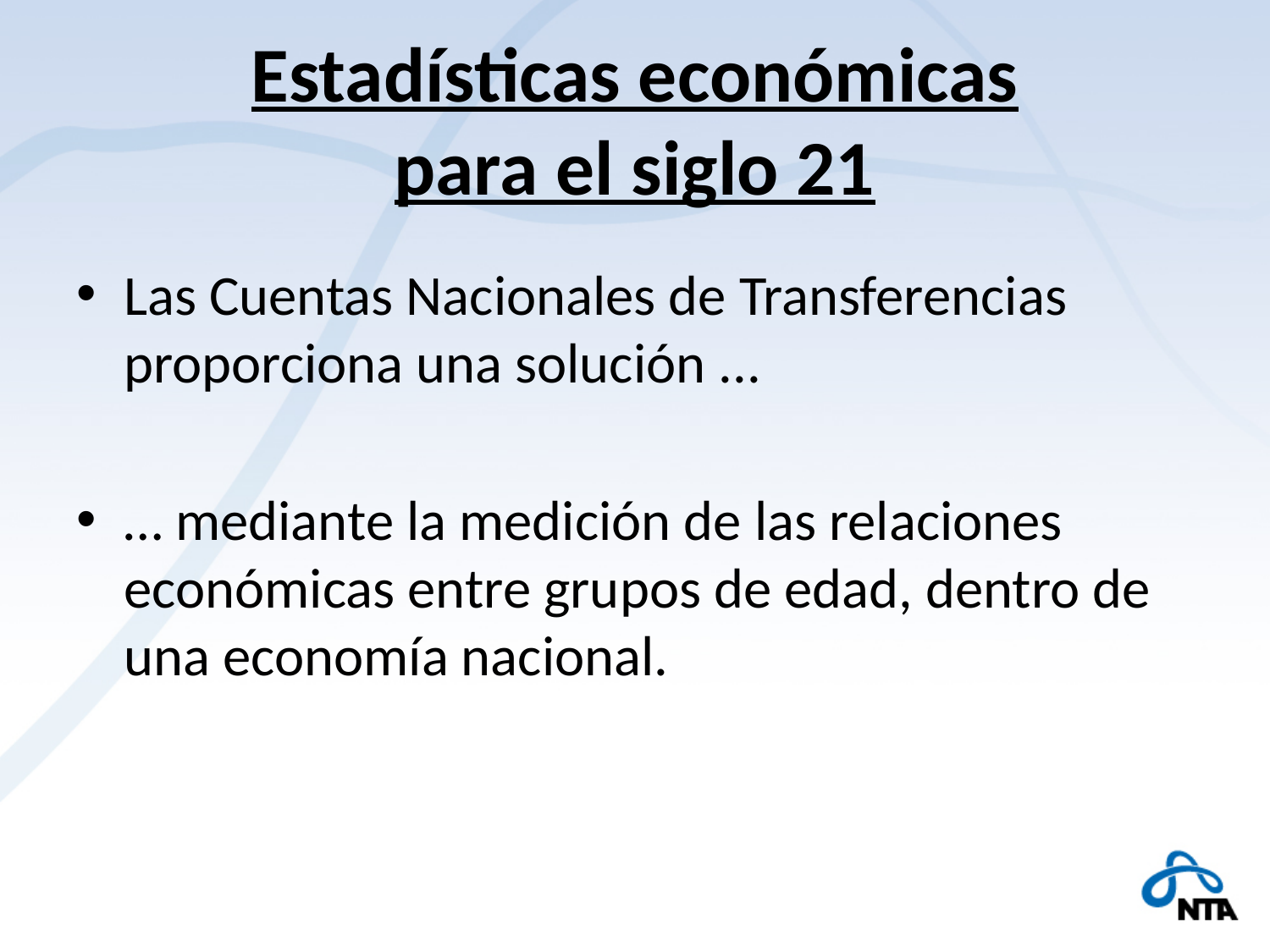

# Estadísticas económicas para el siglo 21
Las Cuentas Nacionales de Transferencias proporciona una solución ...

… mediante la medición de las relaciones económicas entre grupos de edad, dentro de una economía nacional.